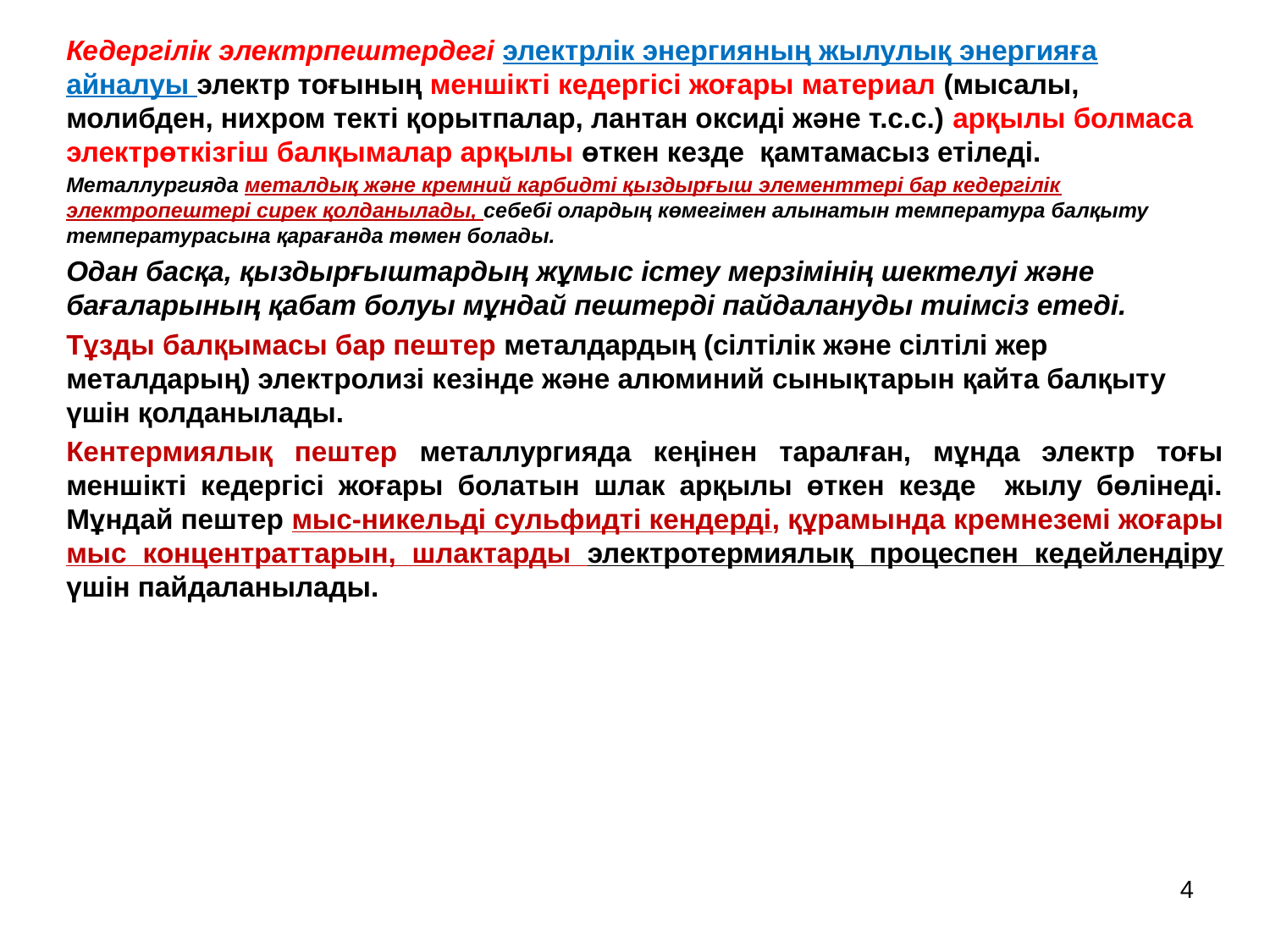

Кедергілік электрпештердегі электрлік энергияның жылулық энергияға айналуы электр тоғының меншікті кедергісі жоғары материал (мысалы, молибден, нихром текті қорытпалар, лантан оксиді және т.с.с.) арқылы болмаса электрөткізгіш балқымалар арқылы өткен кезде  қамтамасыз етіледі.
Металлургияда металдық және кремний карбидті қыздырғыш элементтері бар кедергілік электропештері сирек қолданылады, себебі олардың көмегімен алынатын температура балқыту температурасына қарағанда төмен болады.
Одан басқа, қыздырғыштардың жұмыс істеу мерзімінің шектелуі және бағаларының қабат болуы мұндай пештерді пайдалануды тиімсіз етеді.
Тұзды балқымасы бар пештер металдардың (сілтілік және сілтілі жер металдарың) электролизі кезінде және алюминий сынықтарын қайта балқыту үшін қолданылады.
Кентермиялық пештер металлургияда кеңінен таралған, мұнда электр тоғы меншікті кедергісі жоғары болатын шлак арқылы өткен кезде  жылу бөлінеді. Мұндай пештер мыс-никельді сульфидті кендерді, құрамында кремнеземі жоғары мыс концентраттарын, шлактарды электротермиялық процеспен кедейлендіру үшін пайдаланылады.
4